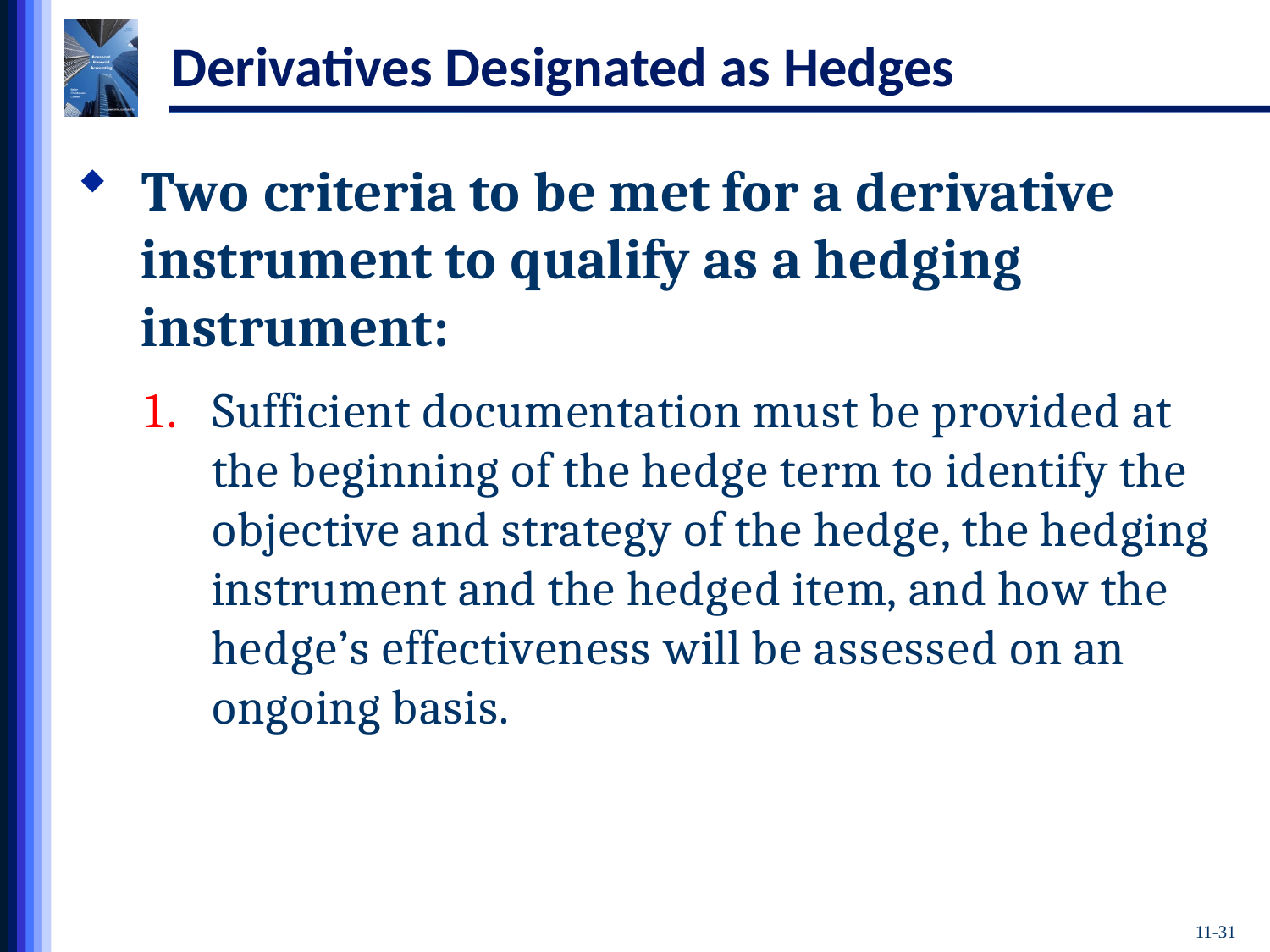

# Derivatives Designated as Hedges
Two criteria to be met for a derivative instrument to qualify as a hedging instrument:
Sufficient documentation must be provided at the beginning of the hedge term to identify the objective and strategy of the hedge, the hedging instrument and the hedged item, and how the hedge’s effectiveness will be assessed on an ongoing basis.
11-31